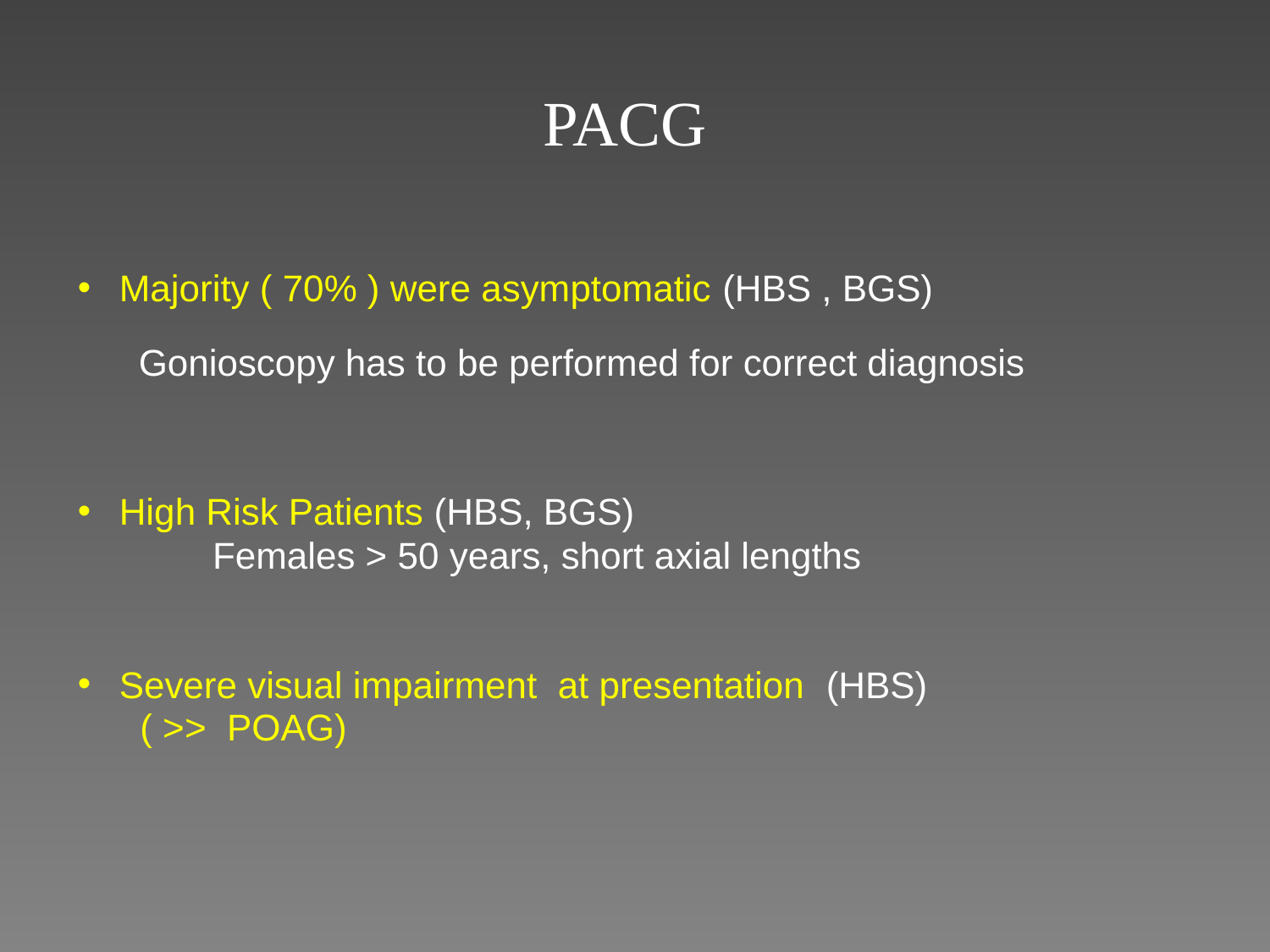

PACG
Majority ( 70% ) were asymptomatic (HBS , BGS)
	Gonioscopy has to be performed for correct diagnosis

High Risk Patients (HBS, BGS)
             Females > 50 years, short axial lengths

Severe visual impairment  at presentation  (HBS)
      ( >>  POAG)